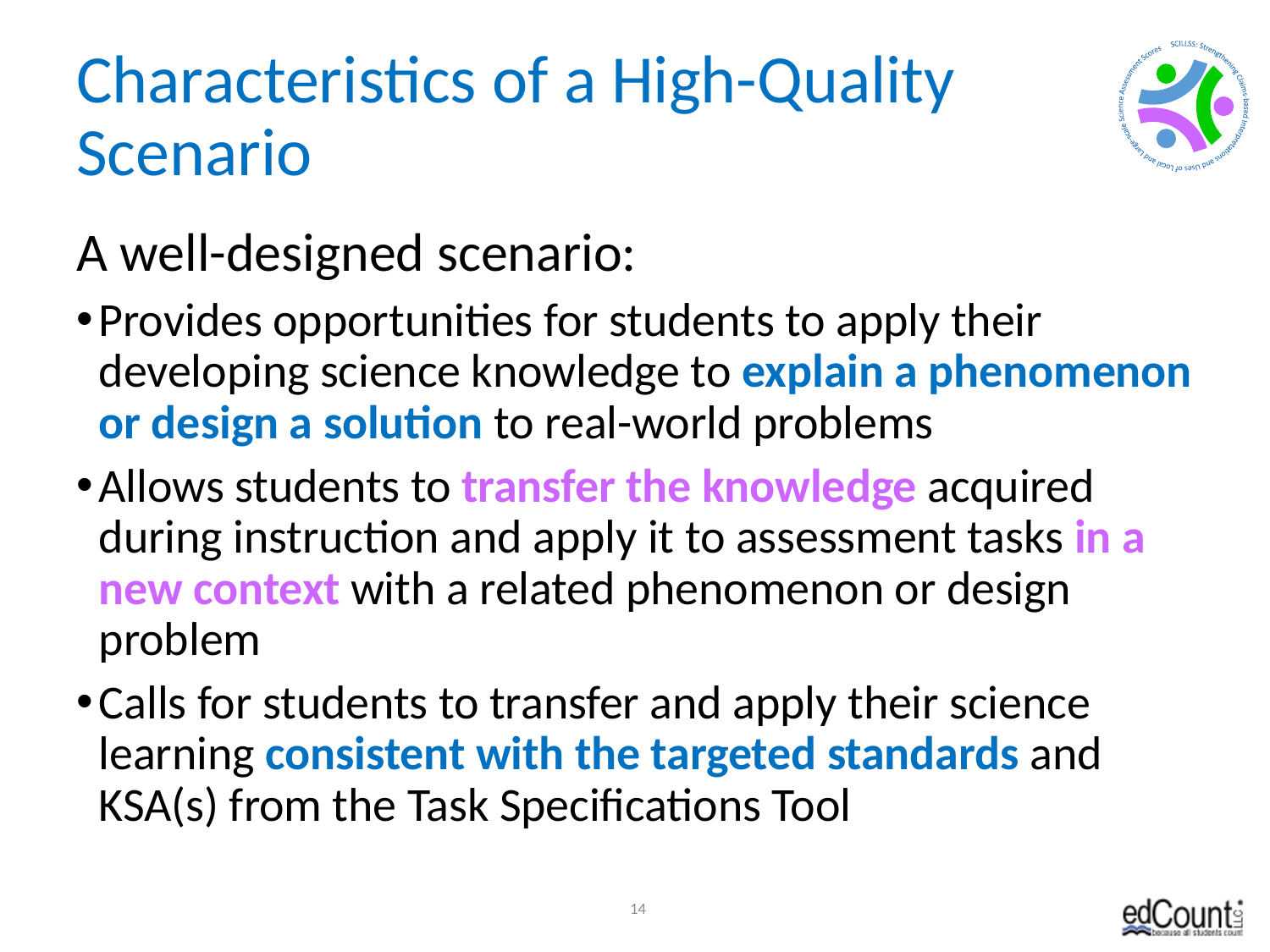

# Characteristics of a High-Quality Scenario
A well-designed scenario:
Provides opportunities for students to apply their developing science knowledge to explain a phenomenon or design a solution to real-world problems
Allows students to transfer the knowledge acquired during instruction and apply it to assessment tasks in a new context with a related phenomenon or design problem
Calls for students to transfer and apply their science learning consistent with the targeted standards and KSA(s) from the Task Specifications Tool